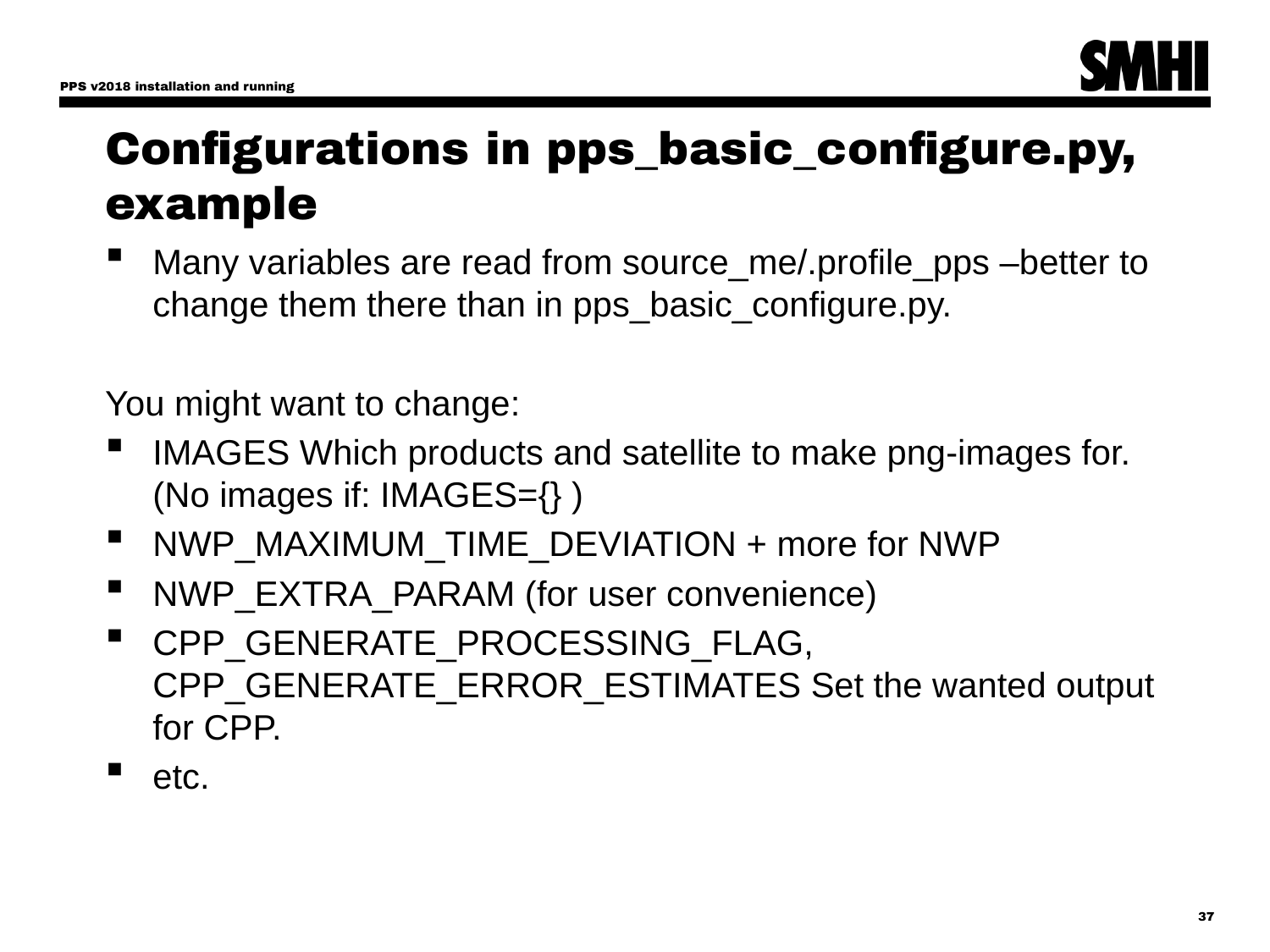

PPS v2018 installation and running
# Configurations in pps_basic_configure.py, example
Many variables are read from source_me/.profile_pps –better to change them there than in pps_basic_configure.py.

You might want to change:
IMAGES Which products and satellite to make png-images for. (No images if: IMAGES={} )
NWP_MAXIMUM_TIME_DEVIATION + more for NWP
NWP_EXTRA_PARAM (for user convenience)
CPP_GENERATE_PROCESSING_FLAG, CPP_GENERATE_ERROR_ESTIMATES Set the wanted output for CPP.
etc.
37